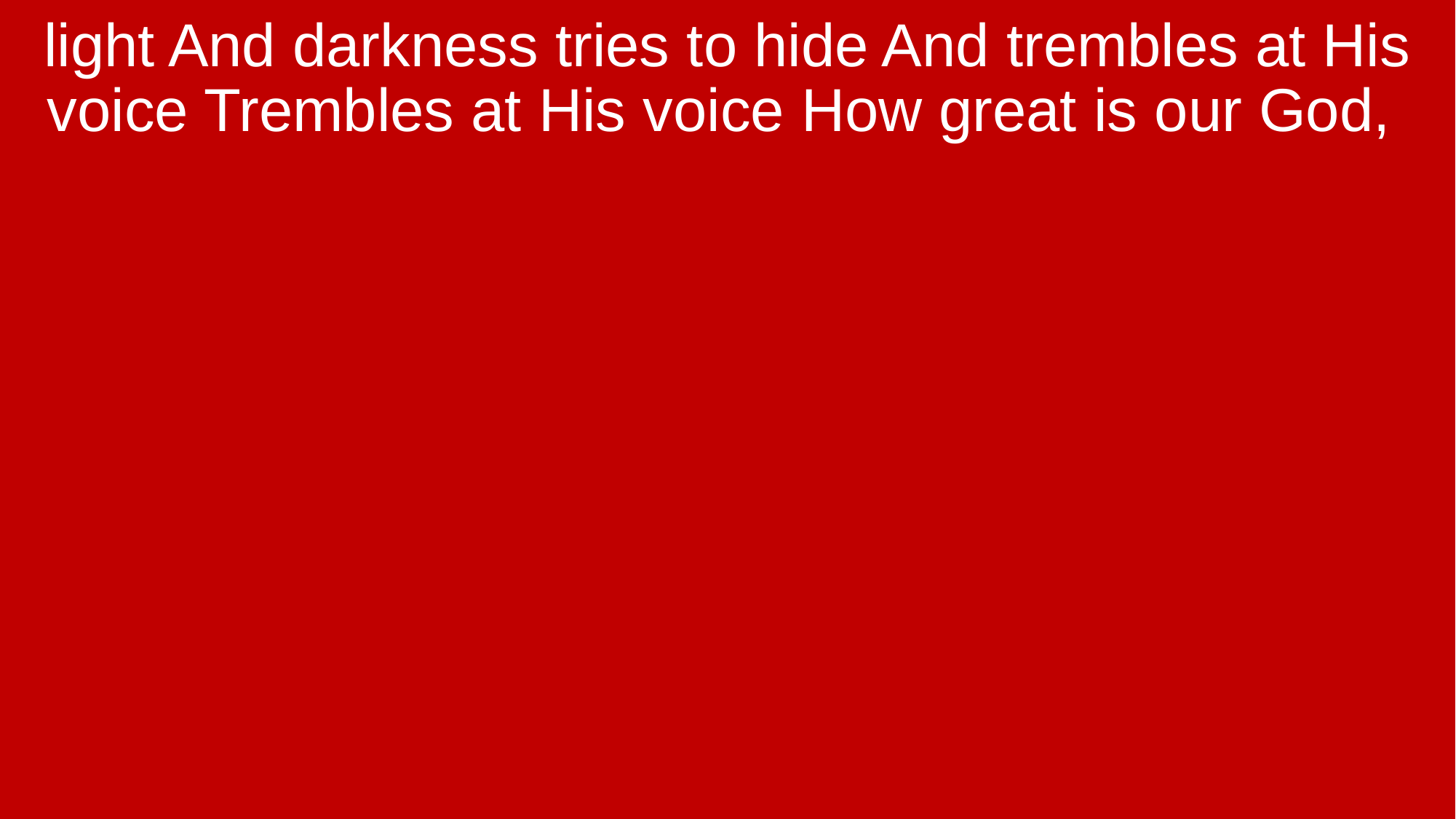

light And darkness tries to hide And trembles at His voice Trembles at His voice How great is our God,